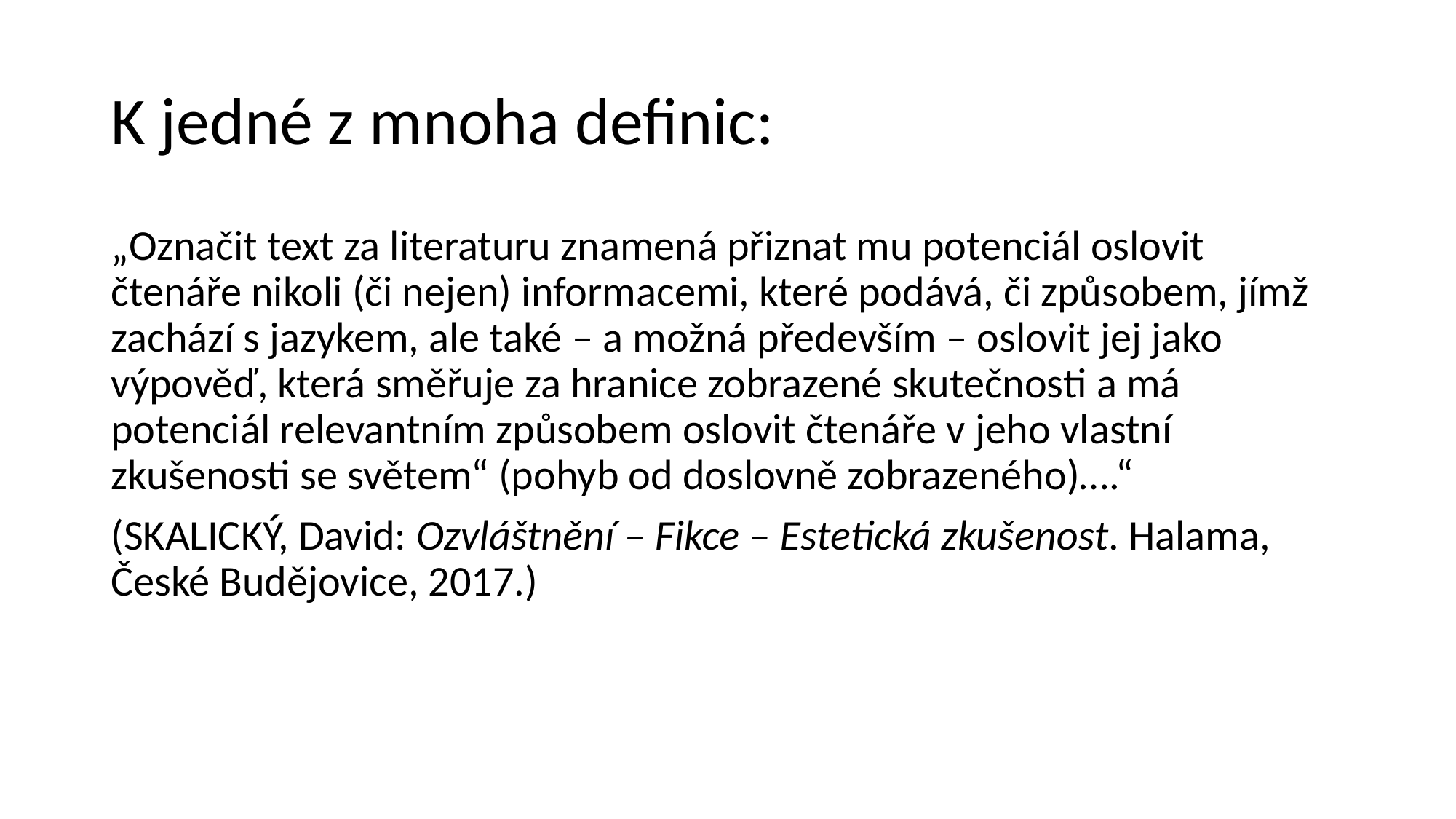

# K jedné z mnoha definic:
„Označit text za literaturu znamená přiznat mu potenciál oslovit čtenáře nikoli (či nejen) informacemi, které podává, či způsobem, jímž zachází s jazykem, ale také – a možná především – oslovit jej jako výpověď, která směřuje za hranice zobrazené skutečnosti a má potenciál relevantním způsobem oslovit čtenáře v jeho vlastní zkušenosti se světem“ (pohyb od doslovně zobrazeného)….“
(SKALICKÝ, David: Ozvláštnění – Fikce – Estetická zkušenost. Halama, České Budějovice, 2017.)